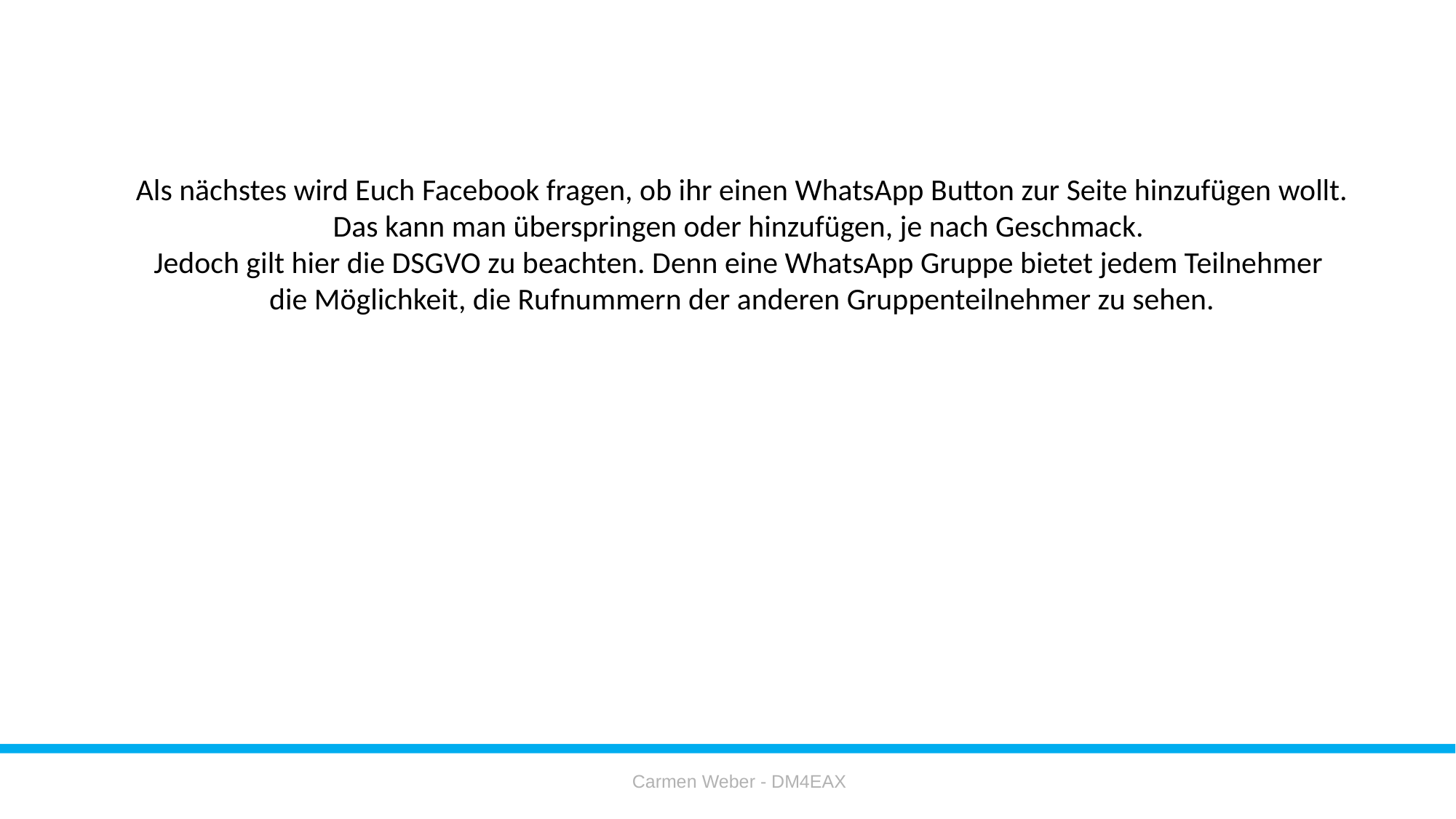

Als nächstes wird Euch Facebook fragen, ob ihr einen WhatsApp Button zur Seite hinzufügen wollt.
Das kann man überspringen oder hinzufügen, je nach Geschmack.
Jedoch gilt hier die DSGVO zu beachten. Denn eine WhatsApp Gruppe bietet jedem Teilnehmer
die Möglichkeit, die Rufnummern der anderen Gruppenteilnehmer zu sehen.
Carmen Weber - DM4EAX